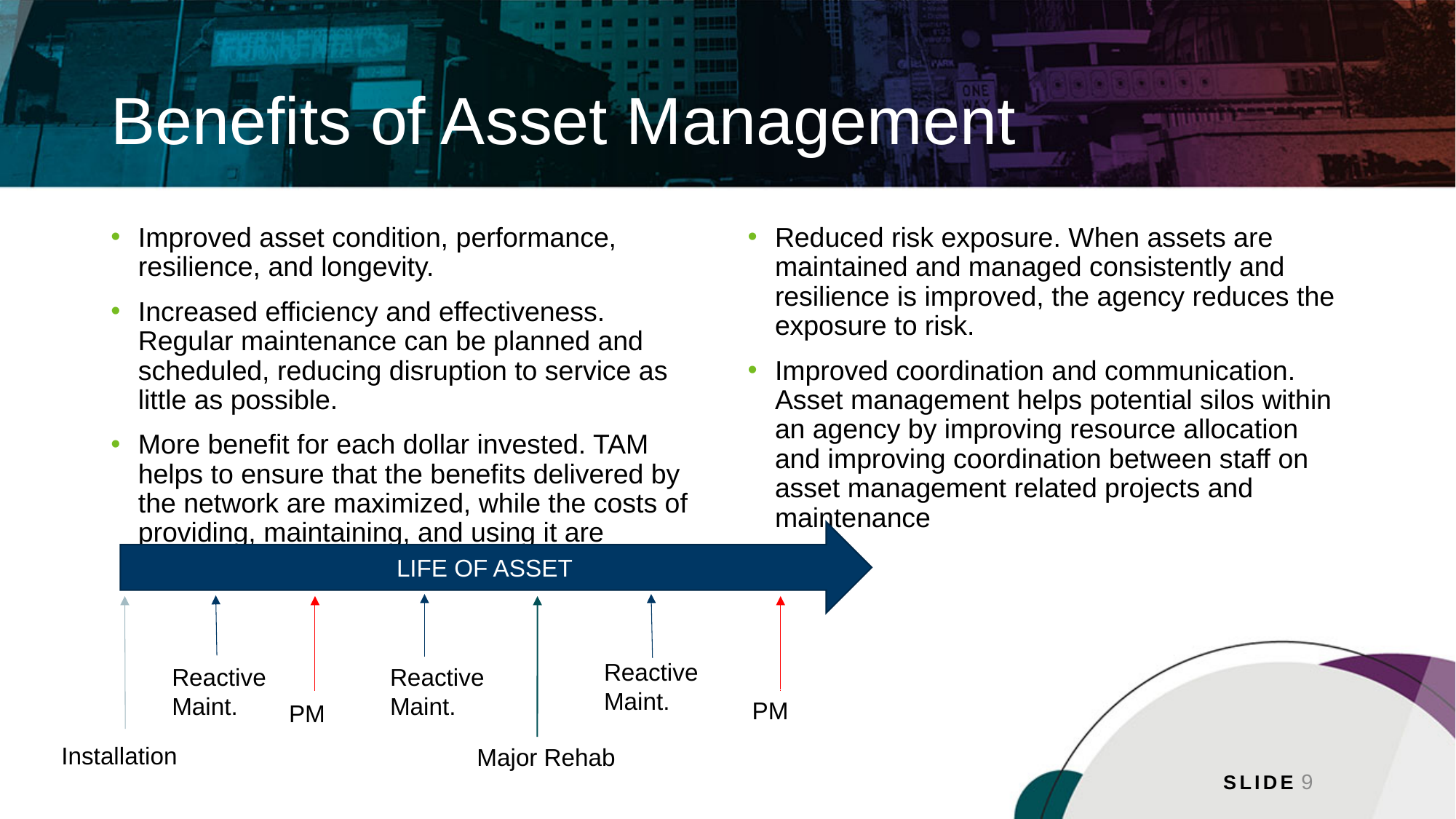

# Benefits of Asset Management
Improved asset condition, performance, resilience, and longevity.
Increased efficiency and effectiveness. Regular maintenance can be planned and scheduled, reducing disruption to service as little as possible.
More benefit for each dollar invested. TAM helps to ensure that the benefits delivered by the network are maximized, while the costs of providing, maintaining, and using it are minimized.
Reduced risk exposure. When assets are maintained and managed consistently and resilience is improved, the agency reduces the exposure to risk.
Improved coordination and communication. Asset management helps potential silos within an agency by improving resource allocation and improving coordination between staff on asset management related projects and maintenance

LIFE OF ASSET
Reactive
Maint.
Reactive
Maint.
Reactive
Maint.
PM
PM
Installation
Major Rehab
9